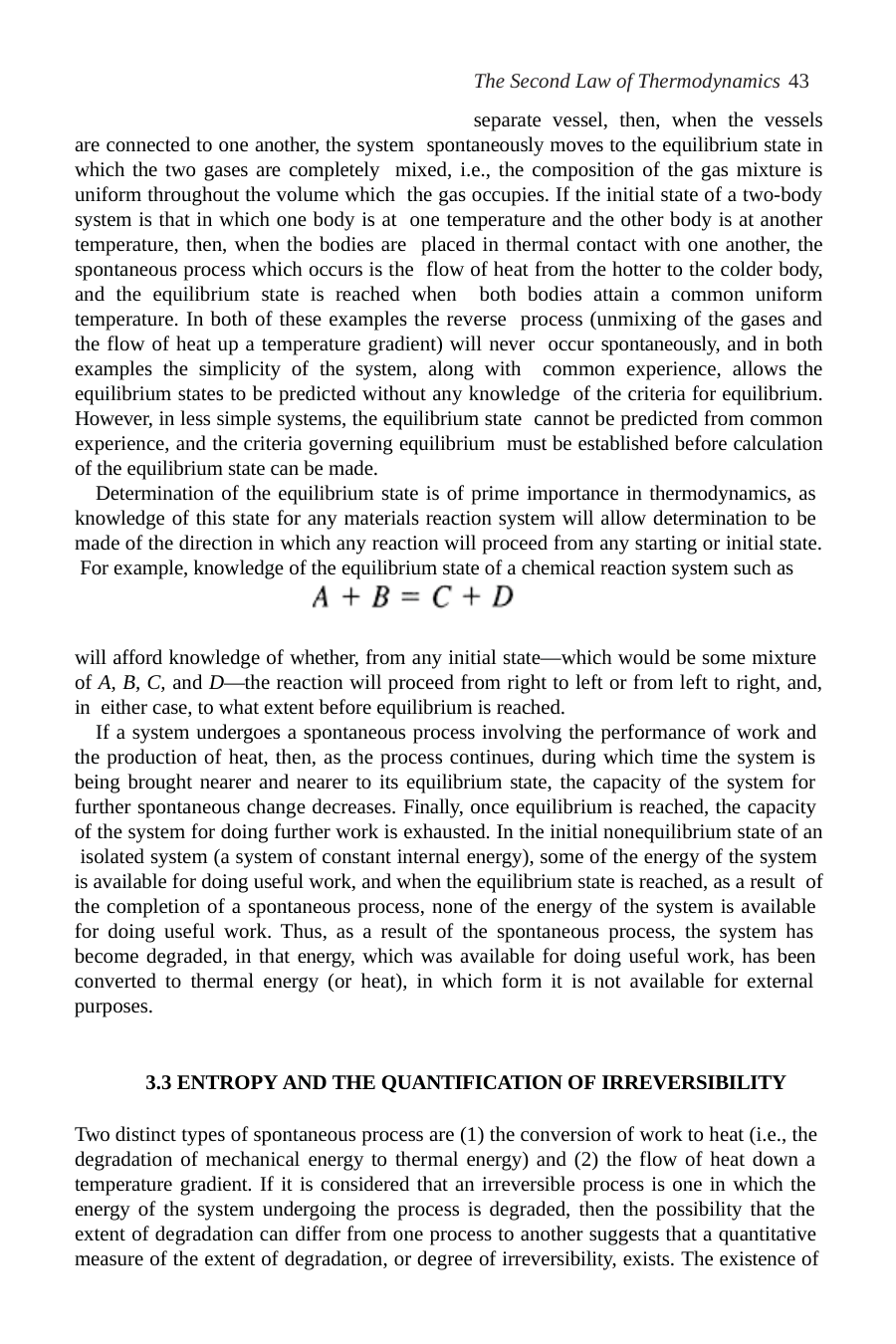

The Second Law of Thermodynamics 43
separate vessel, then, when the vessels are connected to one another, the system  spontaneously moves to the equilibrium state in which the two gases are completely  mixed, i.e., the composition of the gas mixture is uniform throughout the volume which  the gas occupies. If the initial state of a two-body system is that in which one body is at  one temperature and the other body is at another temperature, then, when the bodies are  placed in thermal contact with one another, the spontaneous process which occurs is the  flow of heat from the hotter to the colder body, and the equilibrium state is reached when  both bodies attain a common uniform temperature. In both of these examples the reverse  process (unmixing of the gases and the flow of heat up a temperature gradient) will never  occur spontaneously, and in both examples the simplicity of the system, along with  common experience, allows the equilibrium states to be predicted without any knowledge  of the criteria for equilibrium. However, in less simple systems, the equilibrium state  cannot be predicted from common experience, and the criteria governing equilibrium  must be established before calculation of the equilibrium state can be made.
Determination of the equilibrium state is of prime importance in thermodynamics, as  knowledge of this state for any materials reaction system will allow determination to be  made of the direction in which any reaction will proceed from any starting or initial state.  For example, knowledge of the equilibrium state of a chemical reaction system such as

will afford knowledge of whether, from any initial state—which would be some mixture  of A, B, C, and D—the reaction will proceed from right to left or from left to right, and, in  either case, to what extent before equilibrium is reached.
If a system undergoes a spontaneous process involving the performance of work and  the production of heat, then, as the process continues, during which time the system is  being brought nearer and nearer to its equilibrium state, the capacity of the system for  further spontaneous change decreases. Finally, once equilibrium is reached, the capacity  of the system for doing further work is exhausted. In the initial nonequilibrium state of an  isolated system (a system of constant internal energy), some of the energy of the system  is available for doing useful work, and when the equilibrium state is reached, as a result  of the completion of a spontaneous process, none of the energy of the system is available  for doing useful work. Thus, as a result of the spontaneous process, the system has  become degraded, in that energy, which was available for doing useful work, has been  converted to thermal energy (or heat), in which form it is not available for external  purposes.

3.3 ENTROPY AND THE QUANTIFICATION OF IRREVERSIBILITY

Two distinct types of spontaneous process are (1) the conversion of work to heat (i.e., the  degradation of mechanical energy to thermal energy) and (2) the flow of heat down a  temperature gradient. If it is considered that an irreversible process is one in which the  energy of the system undergoing the process is degraded, then the possibility that the  extent of degradation can differ from one process to another suggests that a quantitative  measure of the extent of degradation, or degree of irreversibility, exists. The existence of